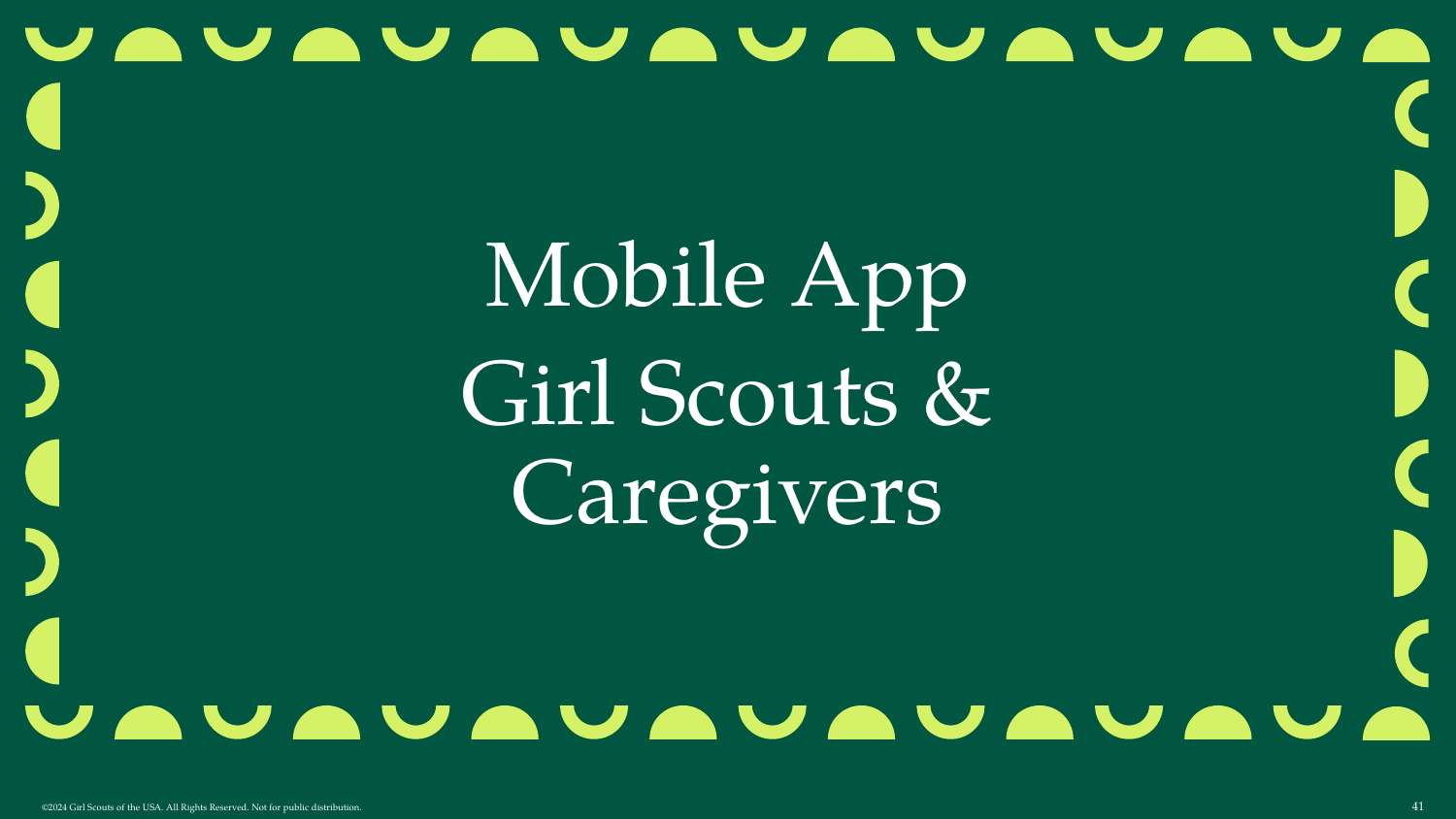

Mobile App
Girl Scouts & Caregivers
41
©2024 Girl Scouts of the USA. All Rights Reserved. Not for public distribution.